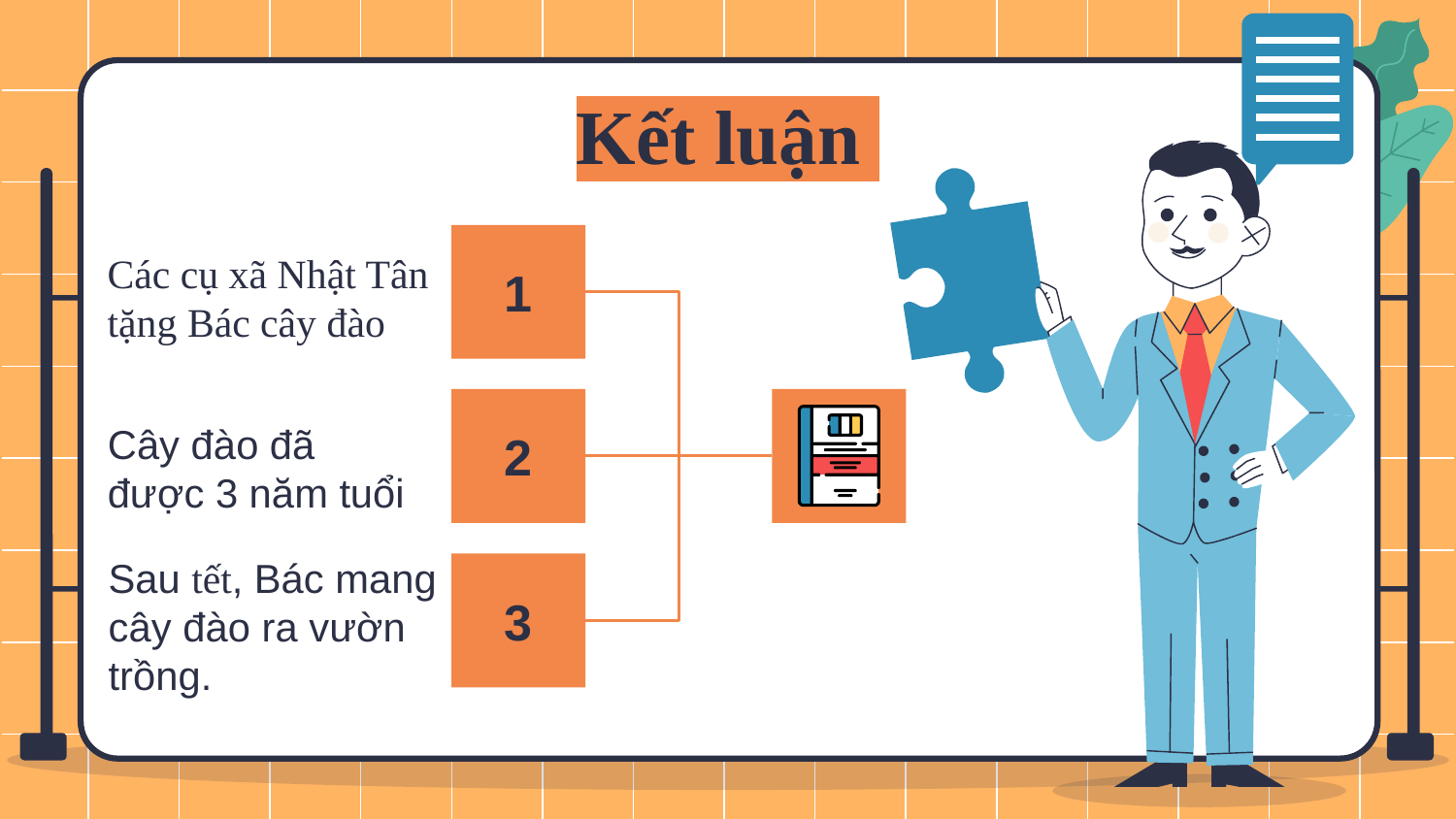

# Kết luận

1
Các cụ xã Nhật Tân tặng Bác cây đào
2

Cây đào đã được 3 năm tuổi
3
Sau tết, Bác mang cây đào ra vườn trồng.